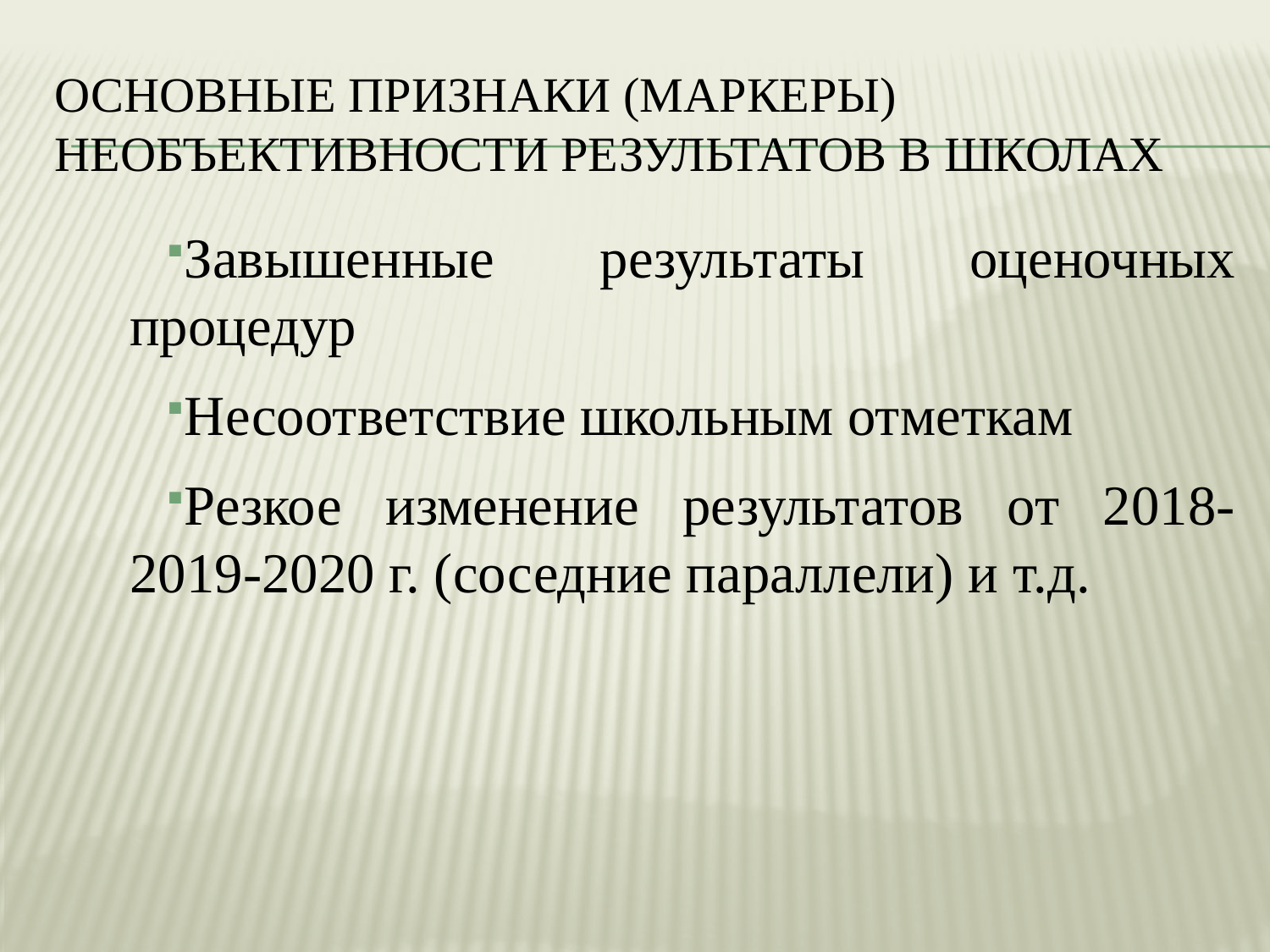

# Основные признаки (маркеры) необъективности результатов в школах
Завышенные результаты оценочных процедур
Несоответствие школьным отметкам
Резкое изменение результатов от 2018-2019-2020 г. (соседние параллели) и т.д.